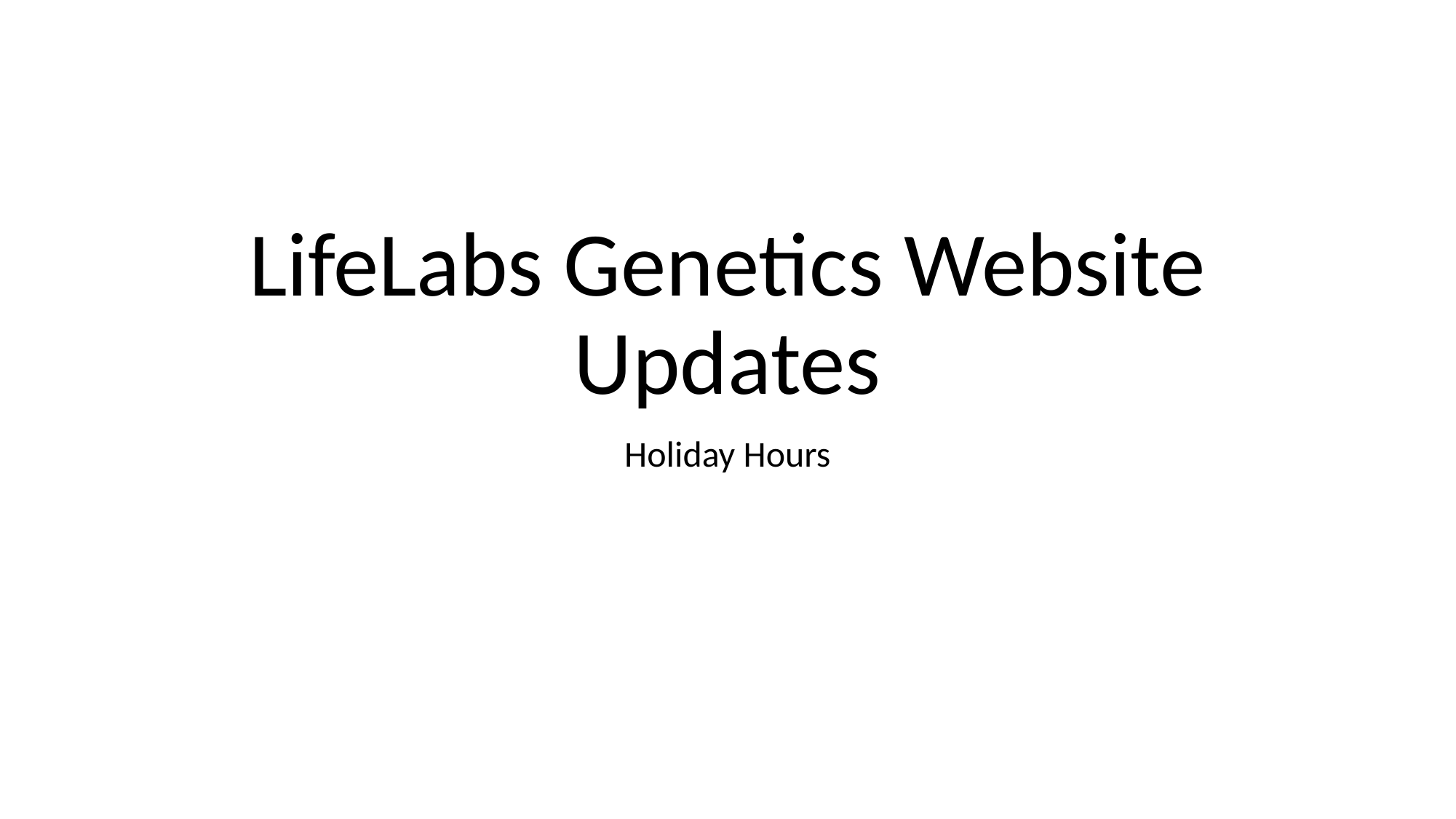

# LifeLabs Genetics Website Updates
Holiday Hours